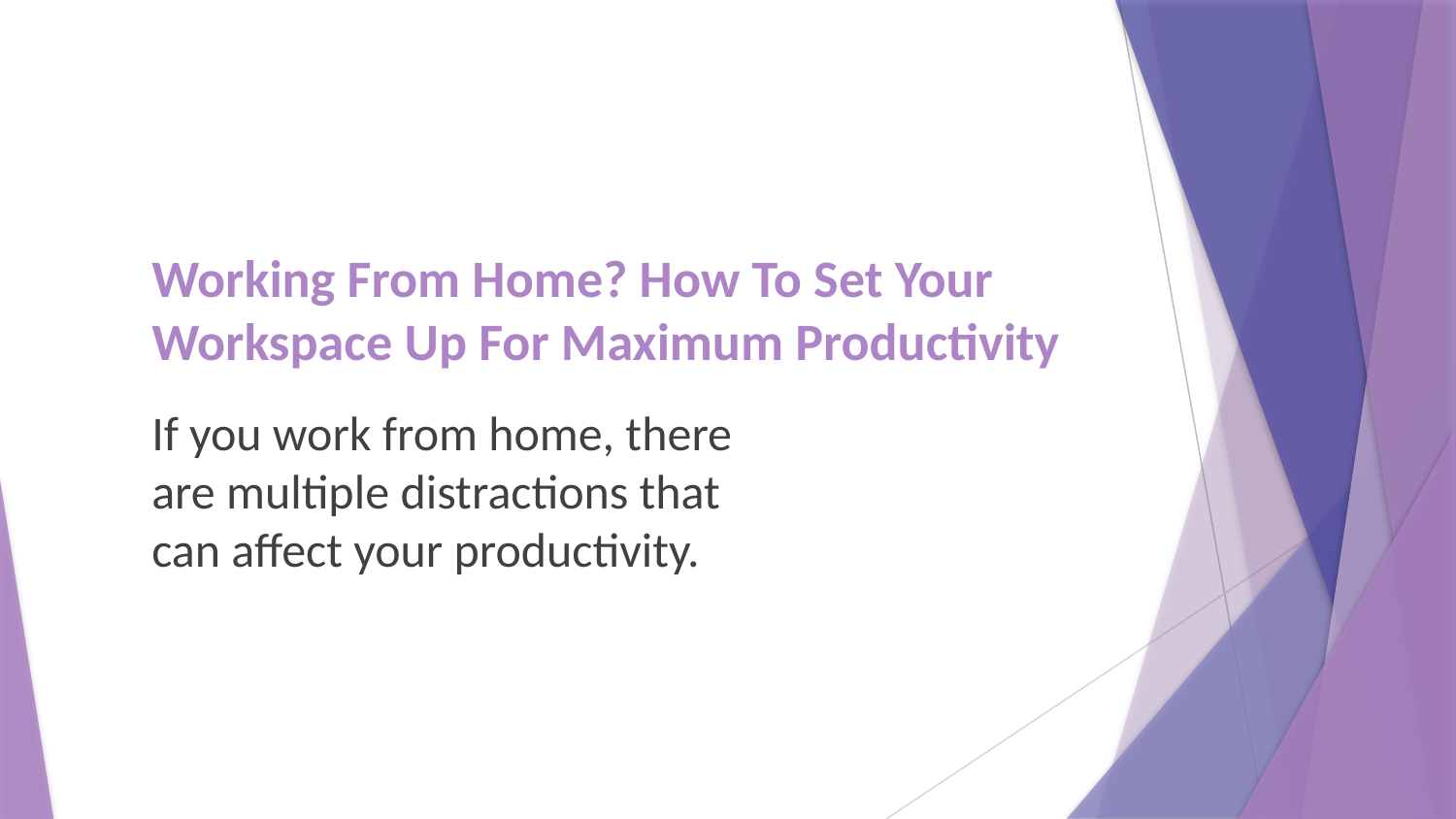

# Working From Home? How To Set Your Workspace Up For Maximum Productivity
If you work from home, there are multiple distractions that can affect your productivity.